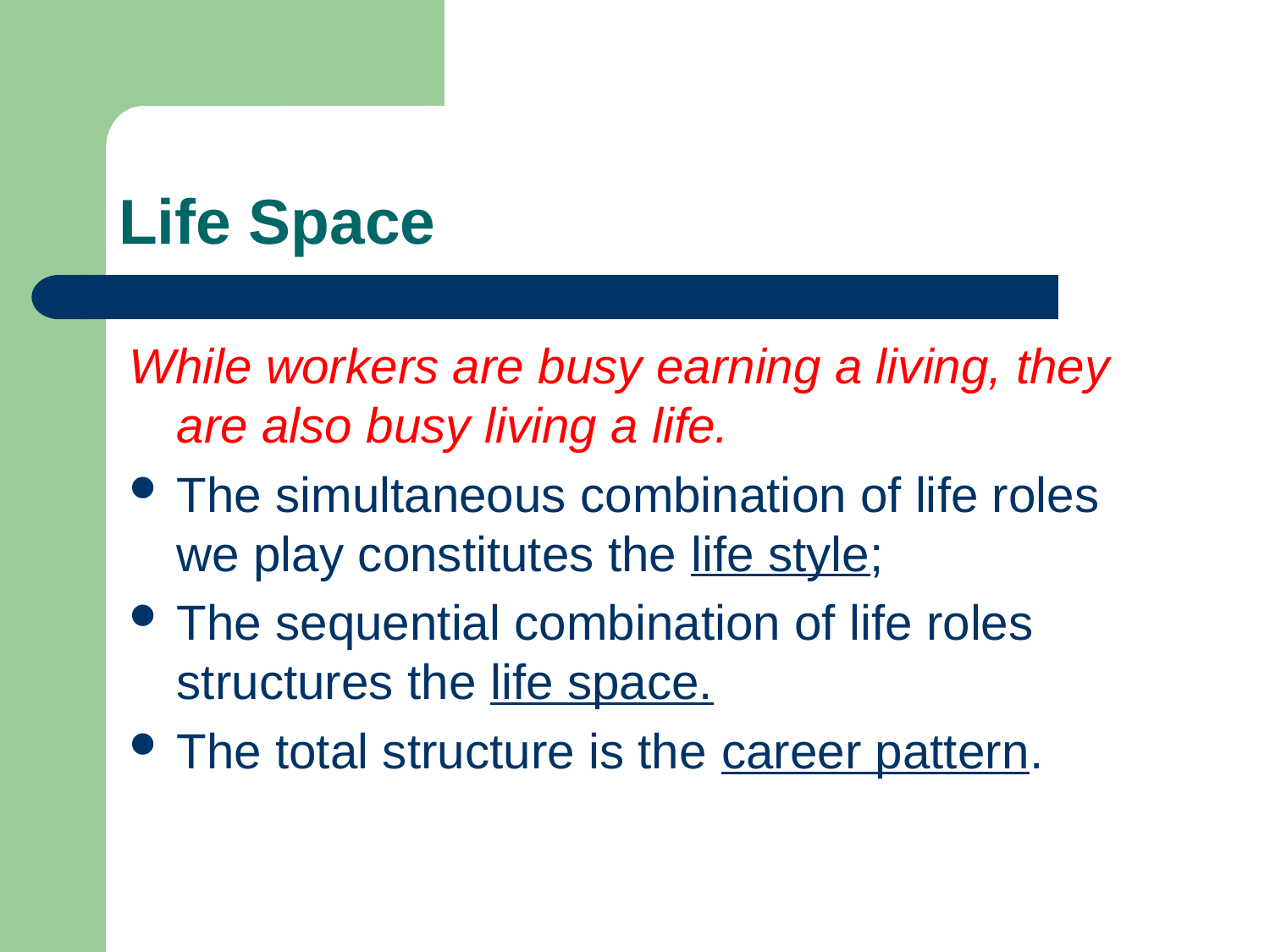

# Life Space
While workers are busy earning a living, they are also busy living a life.
The simultaneous combination of life roles we play constitutes the life style;
The sequential combination of life roles structures the life space.
The total structure is the career pattern.